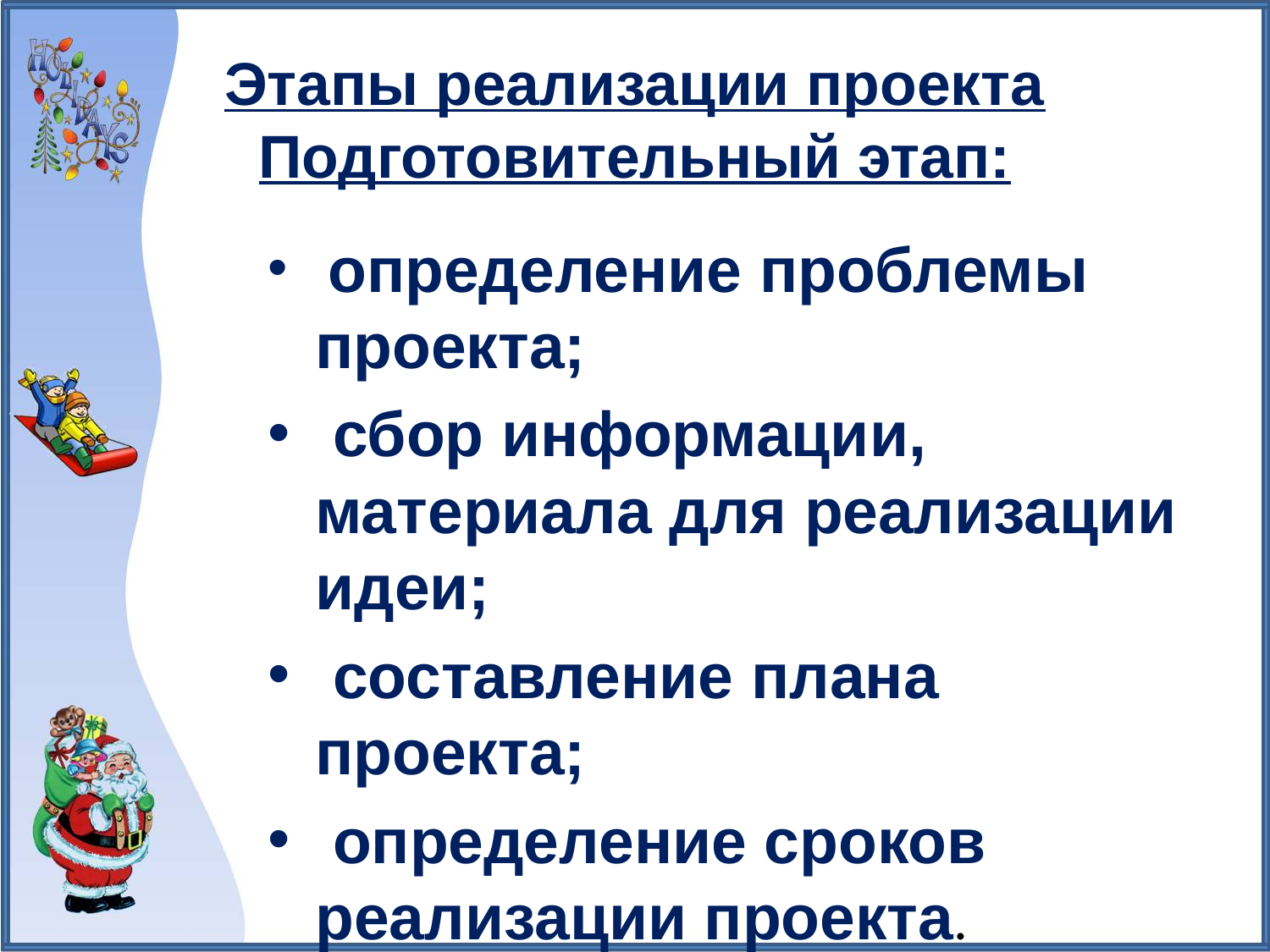

# Этапы реализации проекта Подготовительный этап:
 определение проблемы проекта;
 сбор информации, материала для реализации идеи;
 составление плана проекта;
 определение сроков реализации проекта.